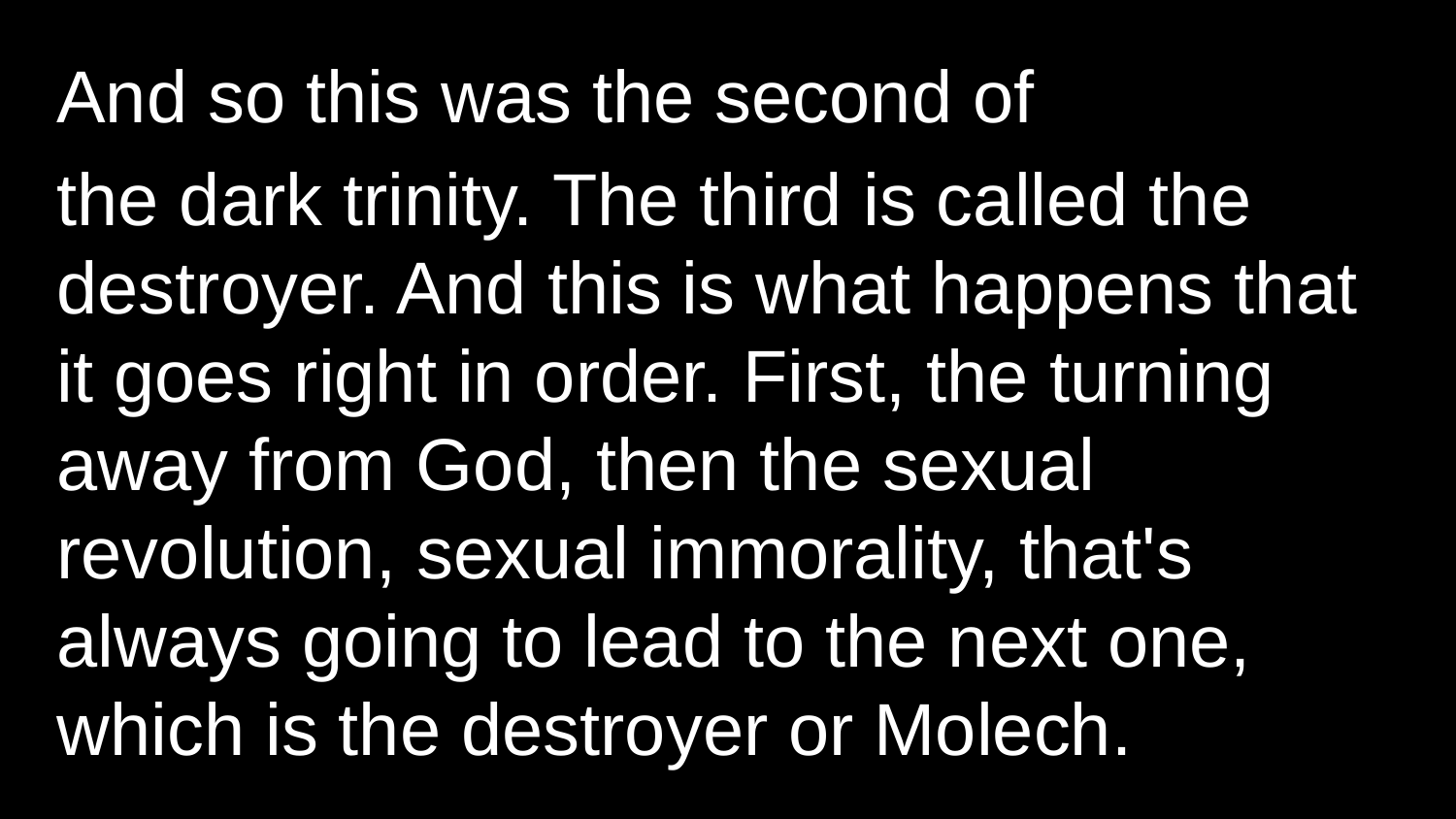

And so this was the second of
the dark trinity. The third is called the destroyer. And this is what happens that it goes right in order. First, the turning away from God, then the sexual revolution, sexual immorality, that's always going to lead to the next one, which is the destroyer or Molech.